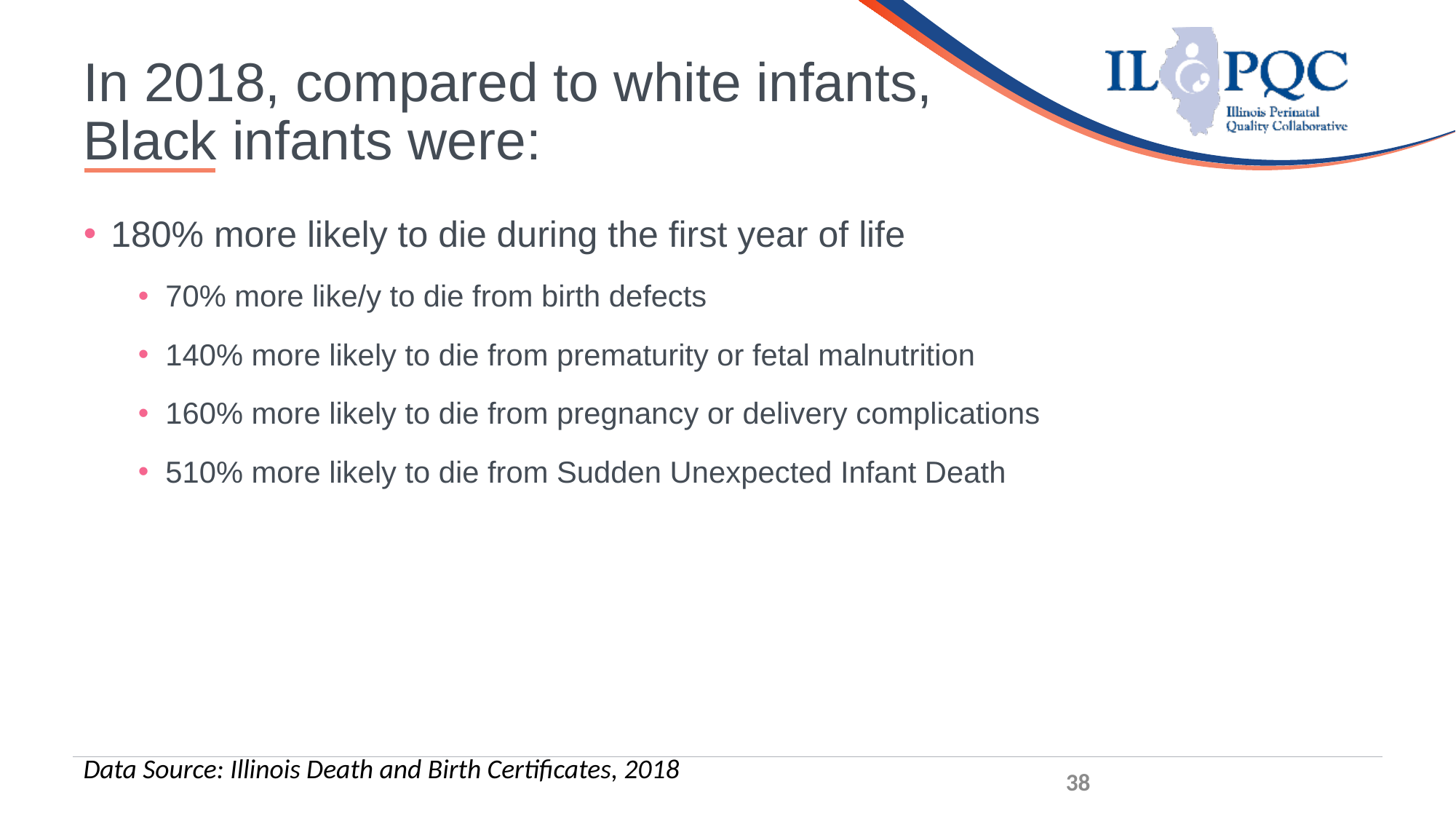

38
# In 2018, compared to white infants, Black infants were:
180% more likely to die during the first year of life
70% more like/y to die from birth defects
140% more likely to die from prematurity or fetal malnutrition
160% more likely to die from pregnancy or delivery complications
510% more likely to die from Sudden Unexpected Infant Death
Data Source: Illinois Death and Birth Certificates, 2018